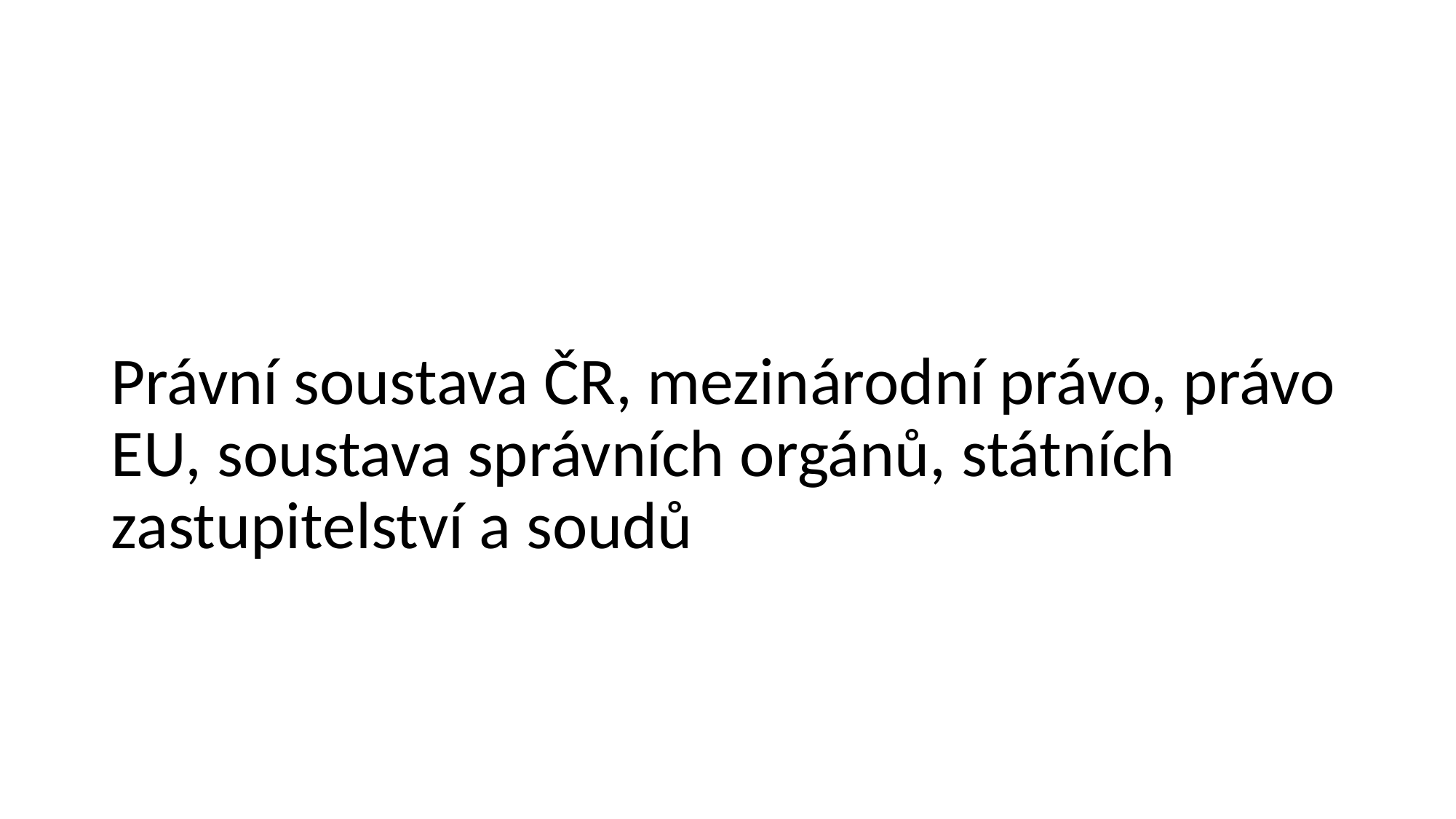

# Právní soustava ČR, mezinárodní právo, právo EU, soustava správních orgánů, státních zastupitelství a soudů